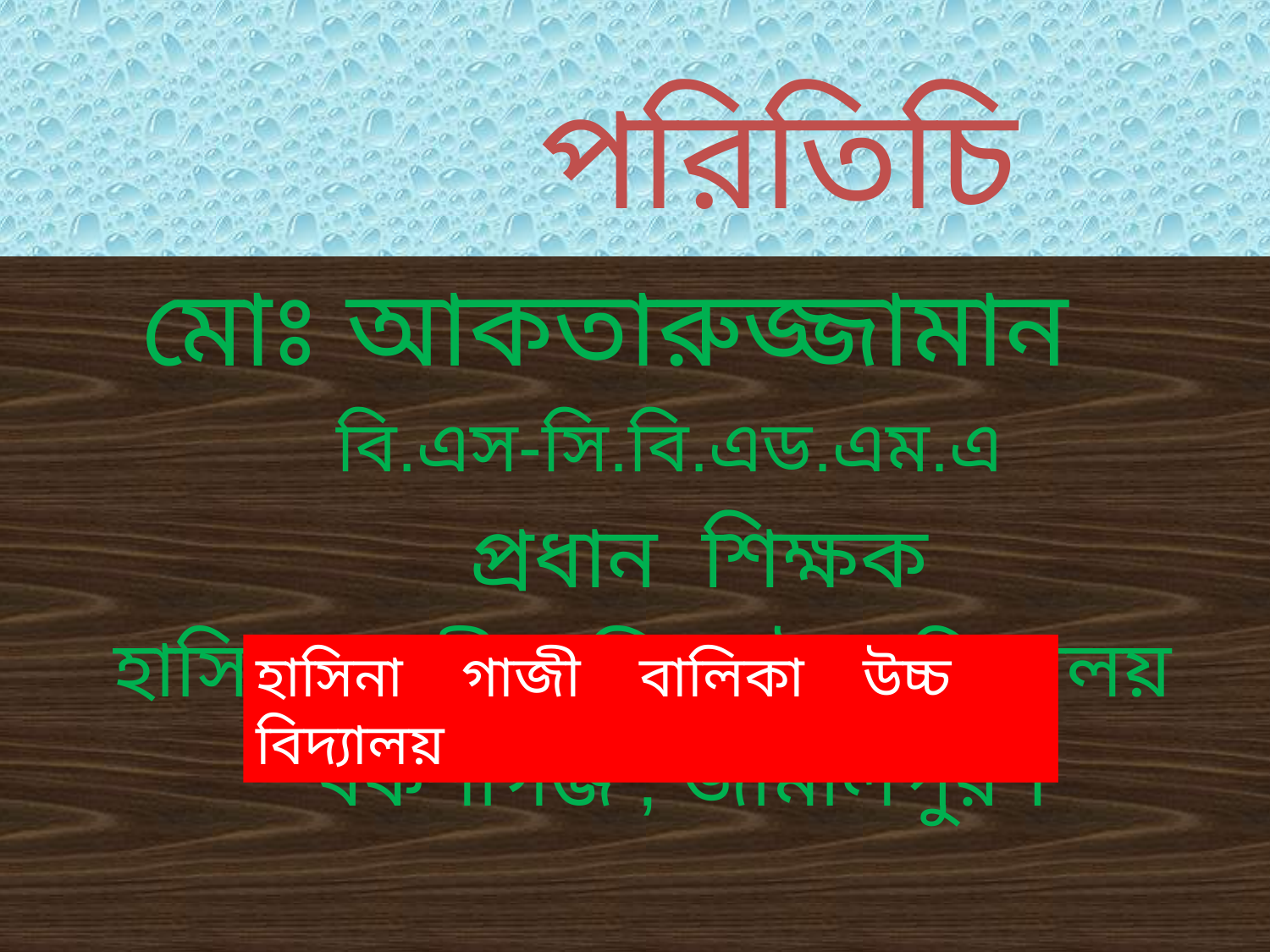

পরিতিচি
মোঃ আকতারুজ্জামান
    বি.এস-সি.বি.এড.এম.এ
       প্রধান  শিক্ষক
 হাসিনা গাজী বালিকা উচ্চ বিদ্যালয়
       বকশীগঞ্জ , জামালপুর ।

হাসিনা    গাজী    বালিকা    উচ্চ    বিদ্যালয়